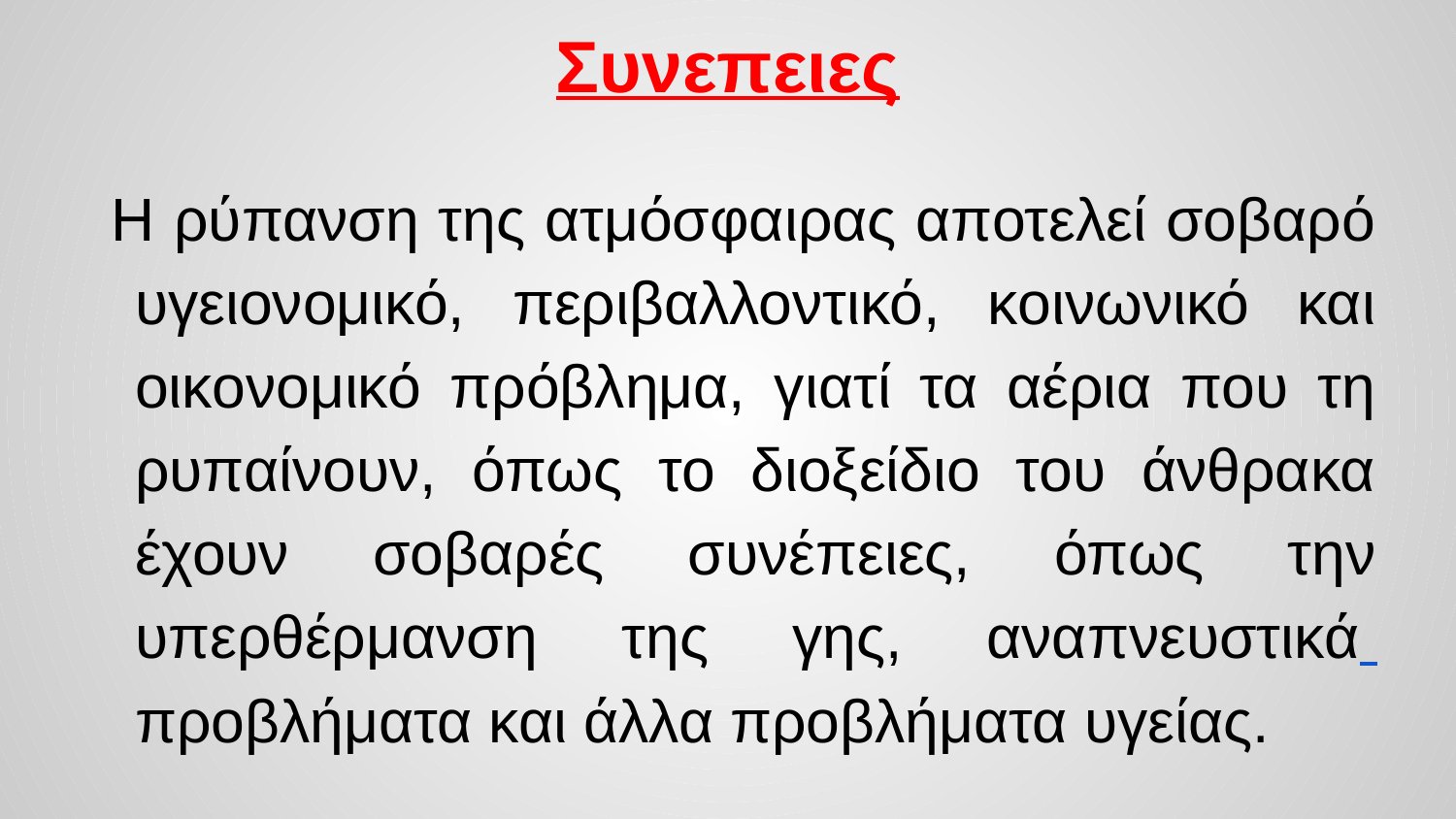

# Συνεπειες
Η ρύπανση της ατμόσφαιρας αποτελεί σοβαρό υγειονομικό, περιβαλλοντικό, κοινωνικό και οικονομικό πρόβλημα, γιατί τα αέρια που τη ρυπαίνουν, όπως το διοξείδιο του άνθρακα έχουν σοβαρές συνέπειες, όπως την υπερθέρμανση της γης, αναπνευστικά προβλήματα και άλλα προβλήματα υγείας.